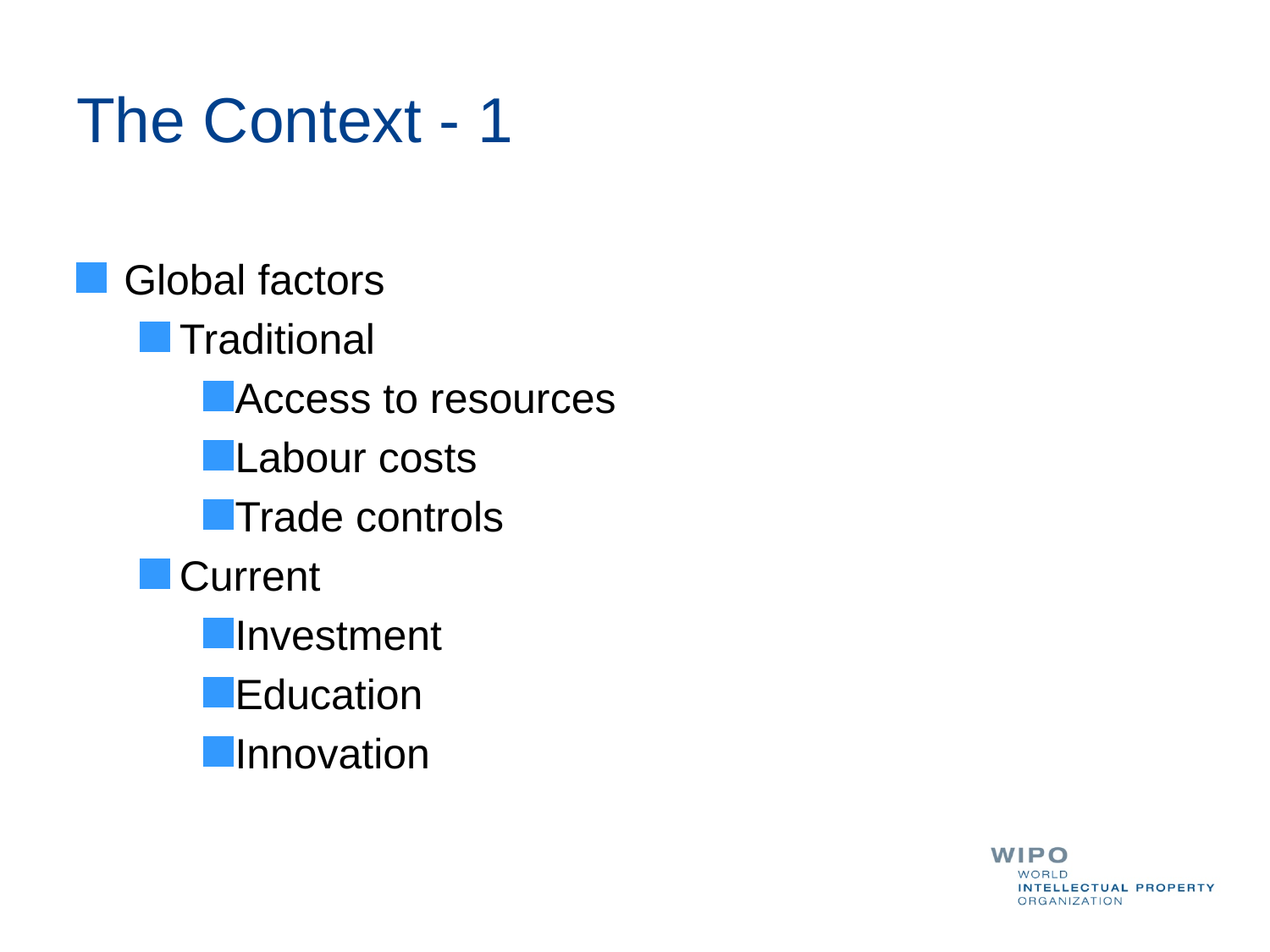

# The Context - 1
Global factors
Traditional
Access to resources
Labour costs
Trade controls
Current
Investment
Education
Innovation